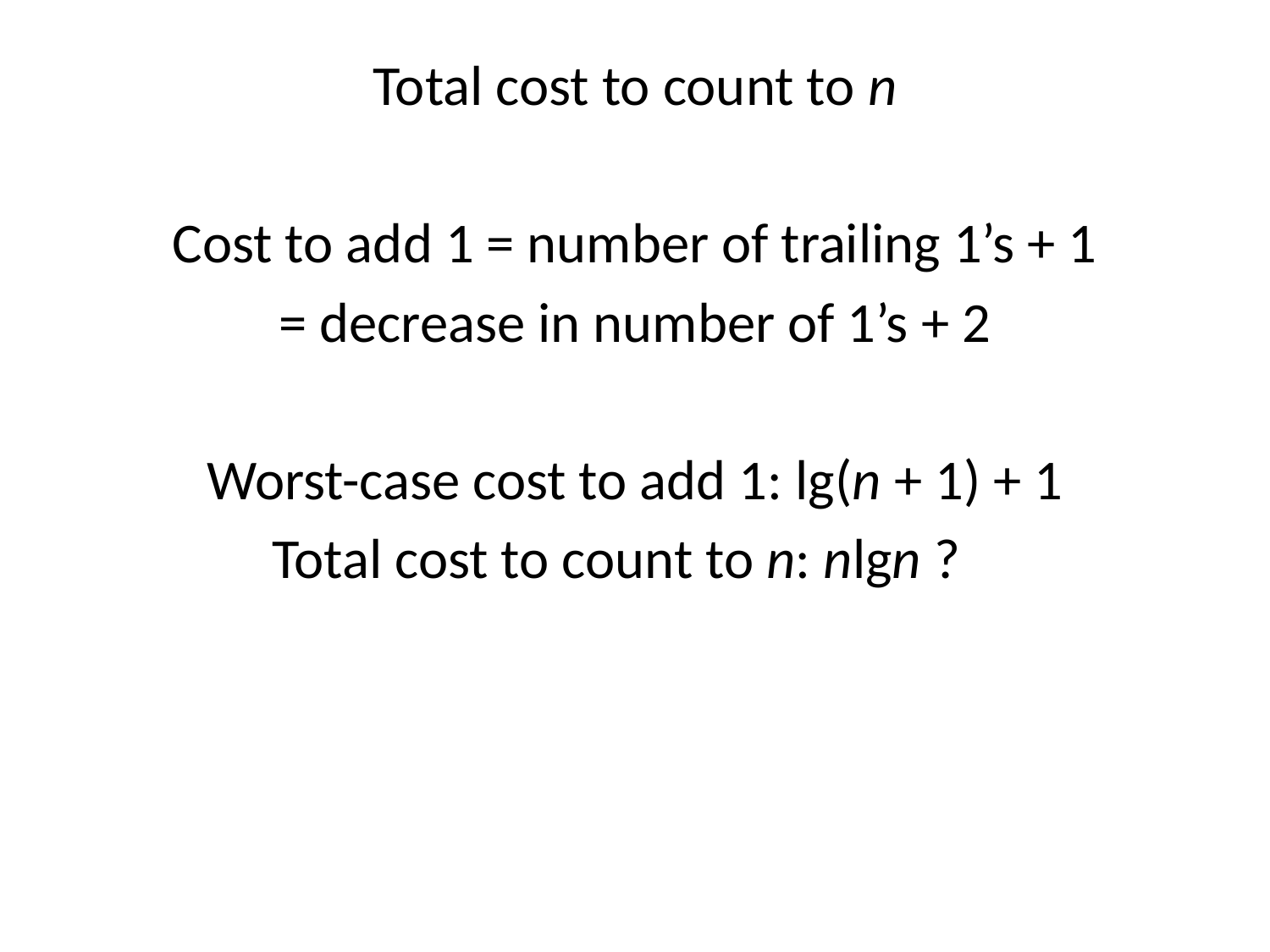

Total cost to count to n

Cost to add 1 = number of trailing 1’s + 1
= decrease in number of 1’s + 2

Worst-case cost to add 1: lg(n + 1) + 1
Total cost to count to n: nlgn ?